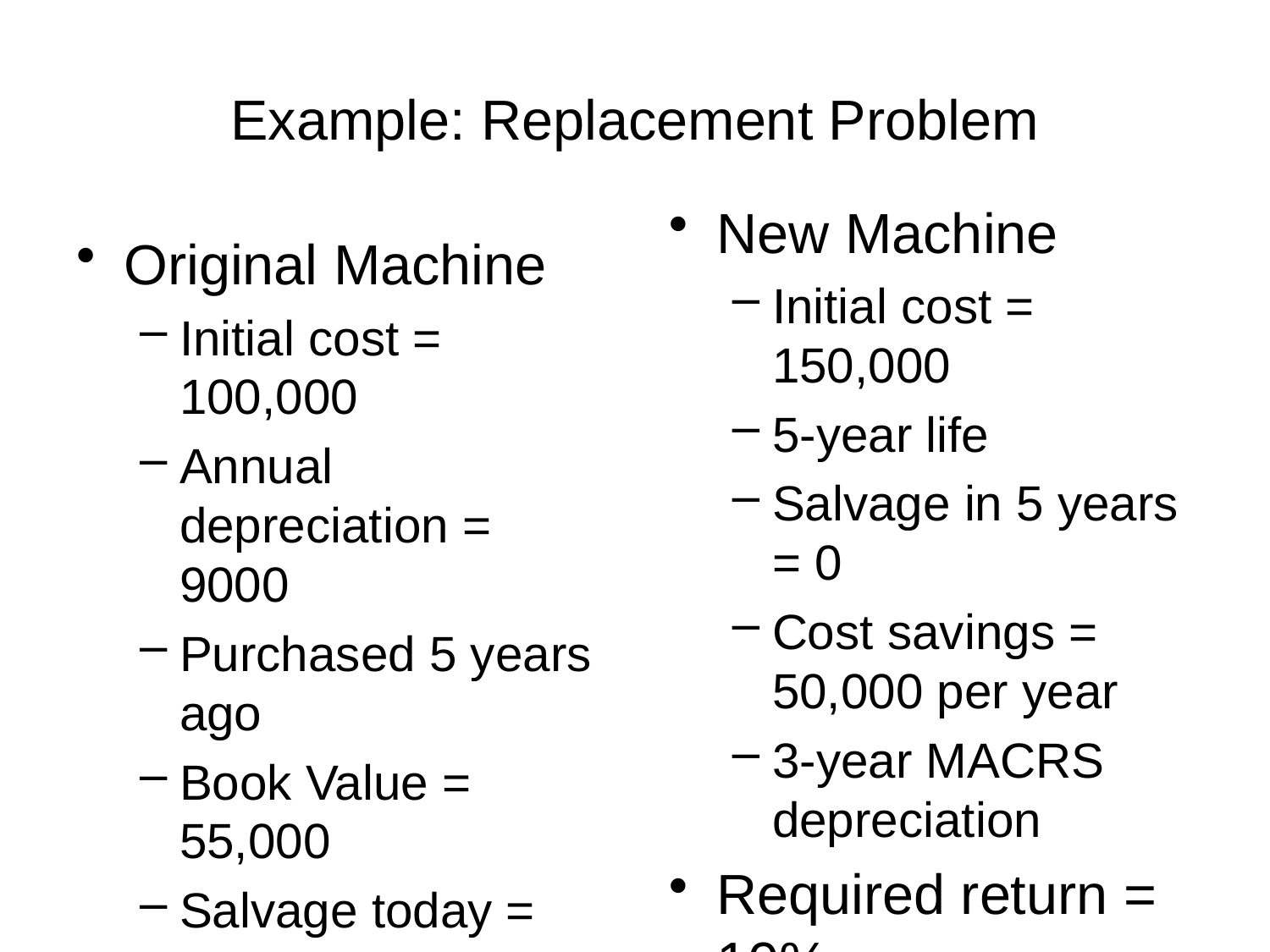

# Example: Replacement Problem
New Machine
Initial cost = 150,000
5-year life
Salvage in 5 years = 0
Cost savings = 50,000 per year
3-year MACRS depreciation
Required return = 10%
Tax rate = 40%
Original Machine
Initial cost = 100,000
Annual depreciation = 9000
Purchased 5 years ago
Book Value = 55,000
Salvage today = 65,000
Salvage in 5 years = 10,000